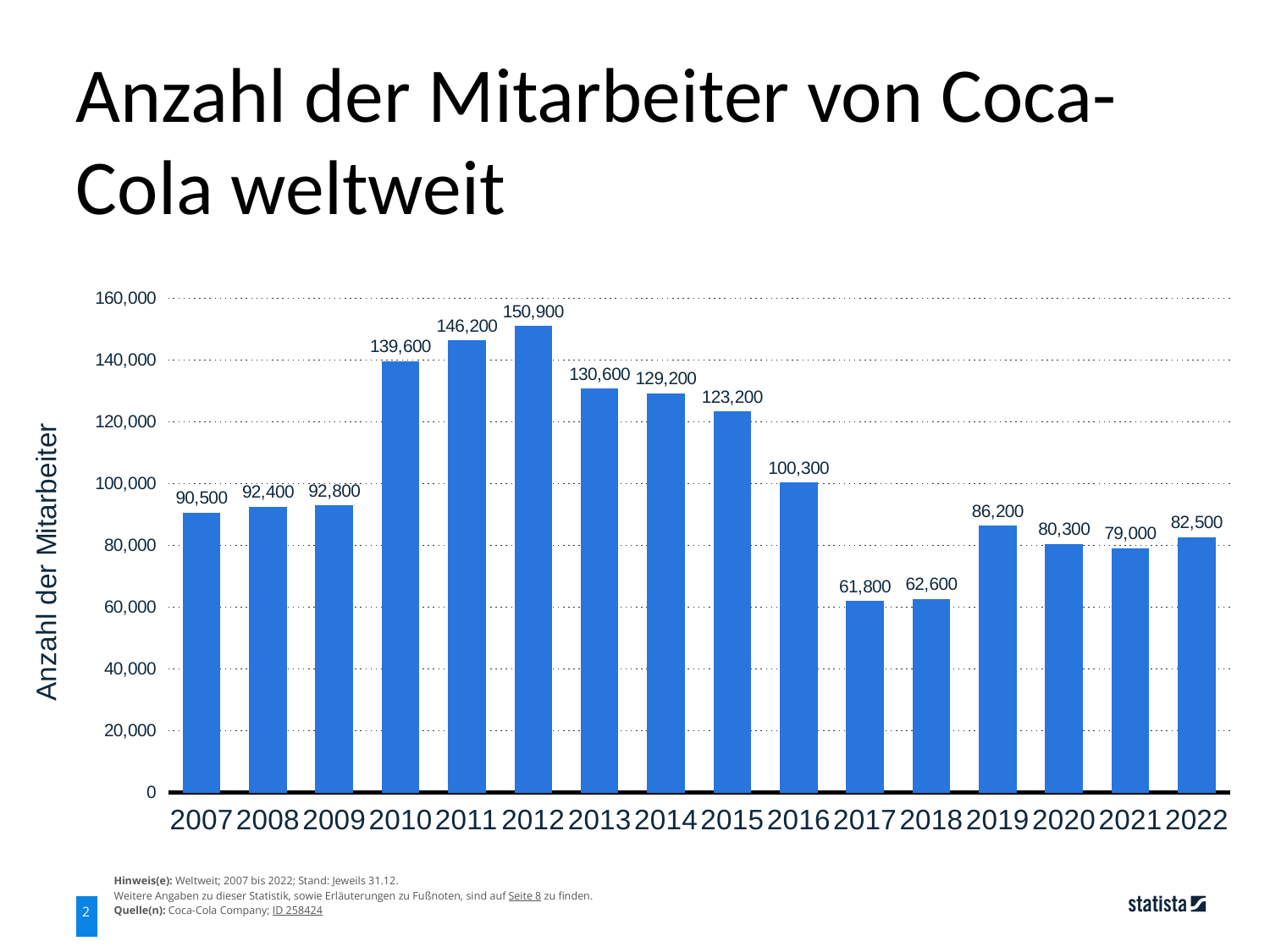

Anzahl der Mitarbeiter von Coca-Cola weltweit

### Chart

| Category | Spalte1 |
|---|---|
| 2007 | 90500.0 |
| 2008 | 92400.0 |
| 2009 | 92800.0 |
| 2010 | 139600.0 |
| 2011 | 146200.0 |
| 2012 | 150900.0 |
| 2013 | 130600.0 |
| 2014 | 129200.0 |
| 2015 | 123200.0 |
| 2016 | 100300.0 |
| 2017 | 61800.0 |
| 2018 | 62600.0 |
| 2019 | 86200.0 |
| 2020 | 80300.0 |
| 2021 | 79000.0 |
| 2022 | 82500.0 |
Hinweis(e): Weltweit; 2007 bis 2022; Stand: Jeweils 31.12.
Weitere Angaben zu dieser Statistik, sowie Erläuterungen zu Fußnoten, sind auf Seite 8 zu finden.
Quelle(n): Coca-Cola Company; ID 258424

2